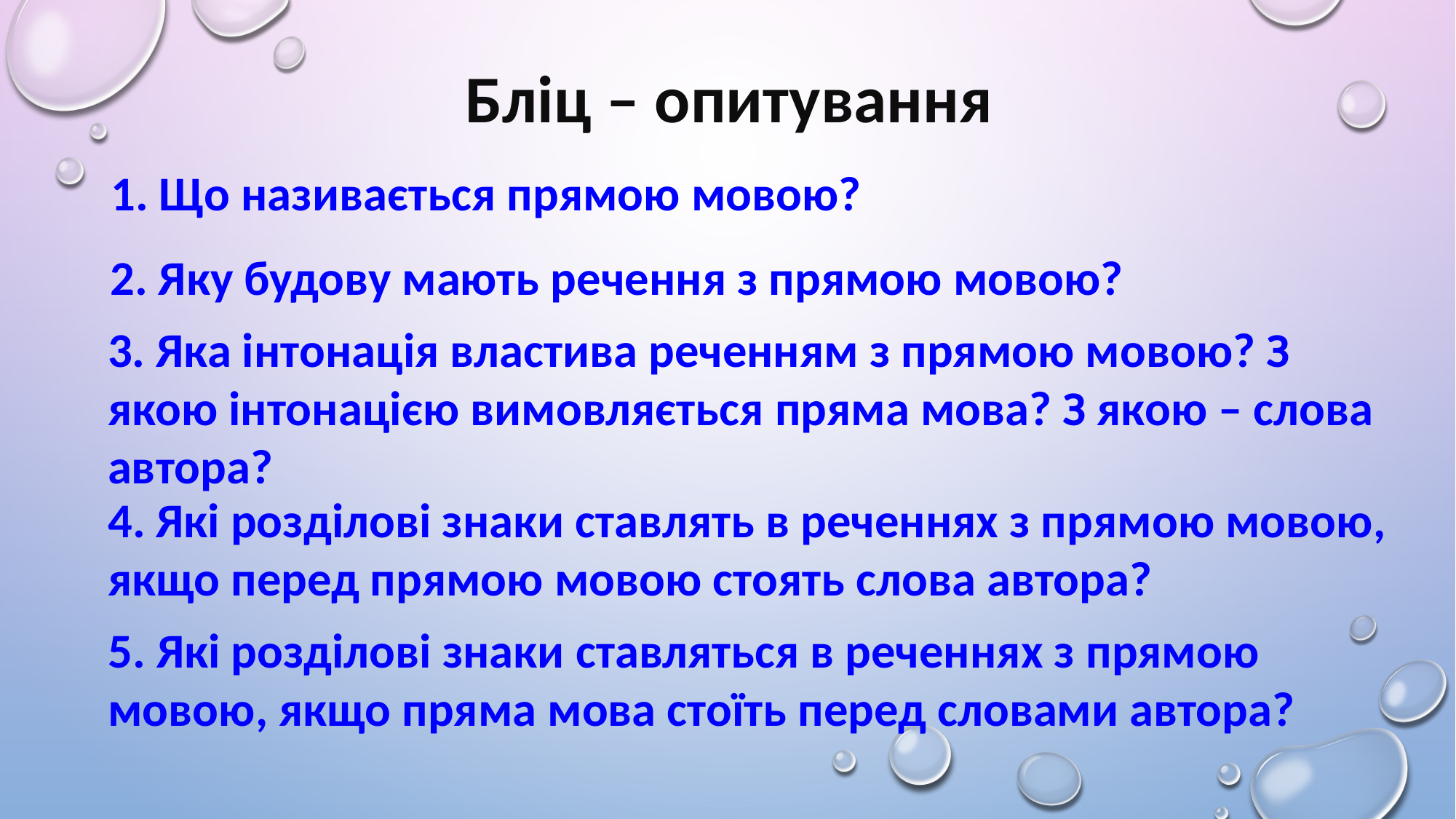

Бліц – опитування
1. Що називається прямою мовою?
2. Яку будову мають речення з прямою мовою?
3. Яка інтонація властива реченням з прямою мовою? З якою інтонацією вимовляється пряма мова? З якою – слова автора?
4. Які розділові знаки ставлять в реченнях з прямою мовою, якщо перед прямою мовою стоять слова автора?
5. Які розділові знаки ставляться в реченнях з прямою мовою, якщо пряма мова стоїть перед словами автора?